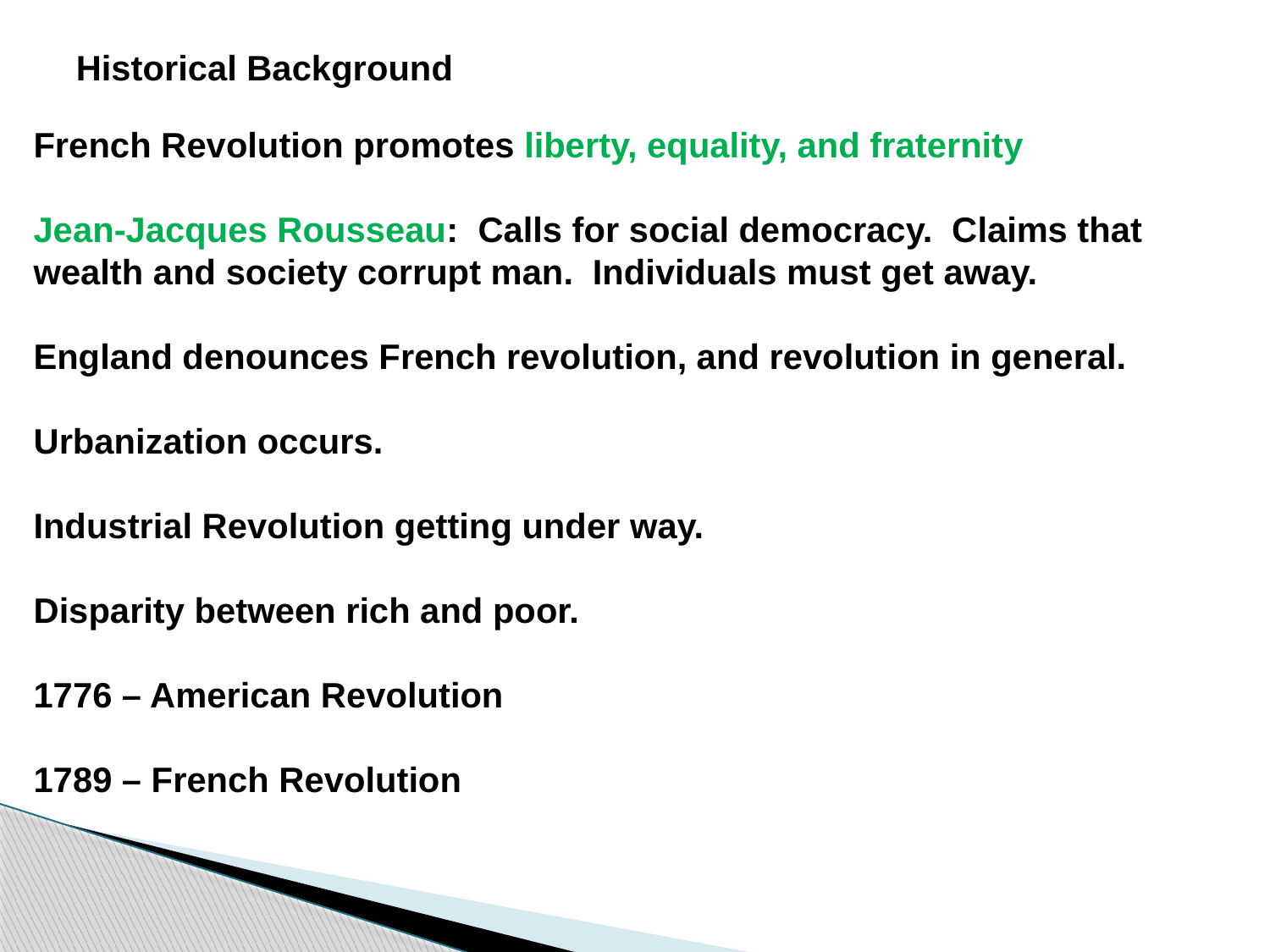

# Historical Background
French Revolution promotes liberty, equality, and fraternity

Jean-Jacques Rousseau:  Calls for social democracy.  Claims that wealth and society corrupt man.  Individuals must get away.

England denounces French revolution, and revolution in general.

Urbanization occurs.

Industrial Revolution getting under way.

Disparity between rich and poor.

1776 – American Revolution

1789 – French Revolution